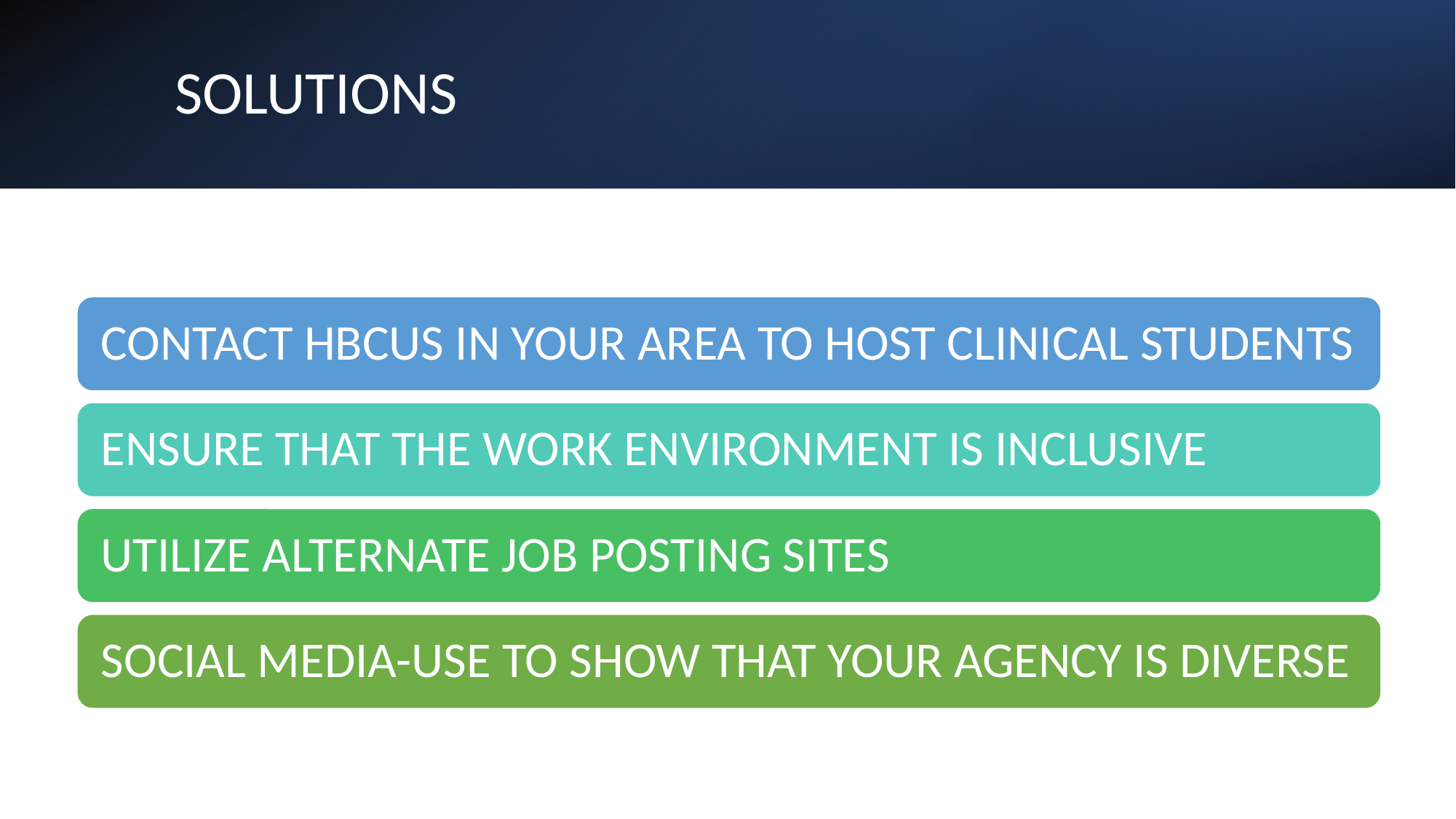

# SOLUTIONS
CONTACT HBCUS IN YOUR AREA TO HOST CLINICAL STUDENTS
ENSURE THAT THE WORK ENVIRONMENT IS INCLUSIVE
UTILIZE ALTERNATE JOB POSTING SITES
SOCIAL MEDIA-USE TO SHOW THAT YOUR AGENCY IS DIVERSE